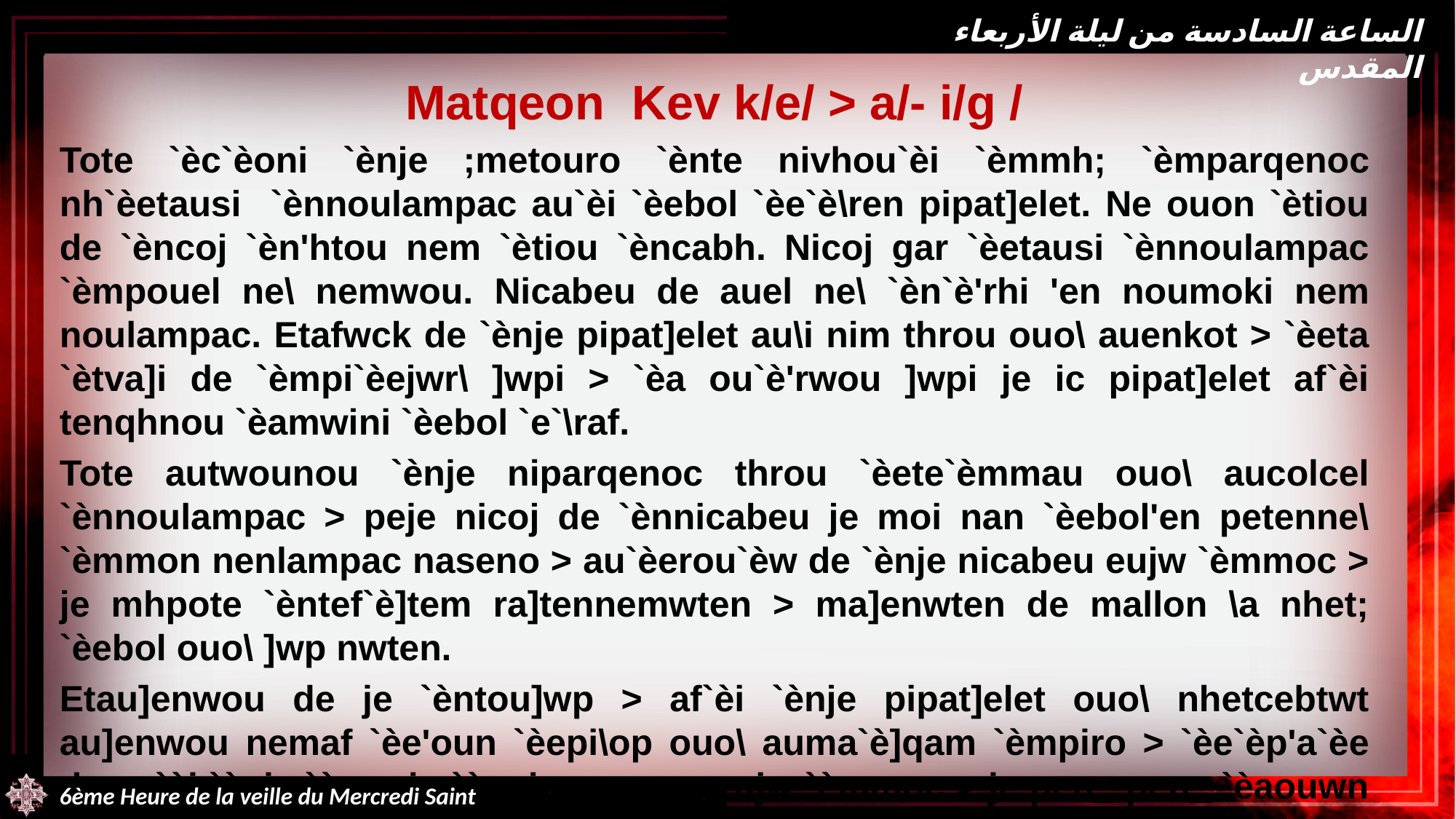

الساعة السادسة من ليلة الأربعاء المقدس
Matqeon  Kev k/e/ > a/- i/g /
Tote `èc`èoni `ènje ;metouro `ènte nivhou`èi `èmmh; `èmparqenoc nh`èetausi  `ènnoulampac au`èi `èebol `èe`è\ren pipat]elet. Ne ouon `ètiou de `èncoj `èn'htou nem `ètiou `èncabh. Nicoj gar `èetausi `ènnoulampac `èmpouel ne\ nemwou. Nicabeu de auel ne\ `èn`è'rhi 'en noumoki nem noulampac. Etafwck de `ènje pipat]elet au\i nim throu ouo\ auenkot > `èeta `ètva]i de `èmpi`èejwr\ ]wpi > `èa ou`è'rwou ]wpi je ic pipat]elet af`èi tenqhnou `èamwini `èebol `e`\raf.
Tote autwounou `ènje niparqenoc throu `èete`èmmau ouo\ aucolcel `ènnoulampac > peje nicoj de `ènnicabeu je moi nan `èebol'en petenne\ `èmmon nenlampac naseno > au`èerou`èw de `ènje nicabeu eujw `èmmoc > je mhpote `èntef`è]tem ra]tennemwten > ma]enwten de mallon \a nhet; `èebol ouo\ ]wp nwten.
Etau]enwou de je `èntou]wp > af`èi `ènje pipat]elet ouo\ nhetcebtwt au]enwou nemaf `èe'oun `èepi\op ouo\ auma`è]qam `èmpiro > `èe`èp'a`èe de au`èi `ènje `èpcwjp `ènniparqenoc eujw `èmmoc > je pen_ pen_ `èaouwn nan > `ènqof de af`èerou`èw pejaf je `èamhn ;jw `èmmoc nwten je ;cwoun `èmmwten an > rwic oun je tetencwoun an `èmpi`èe\oou oude ;ounou. Ouw]t `mpieuaggelion eqouab.
Do[a ci Kuri`e.
6ème Heure de la veille du Mercredi Saint